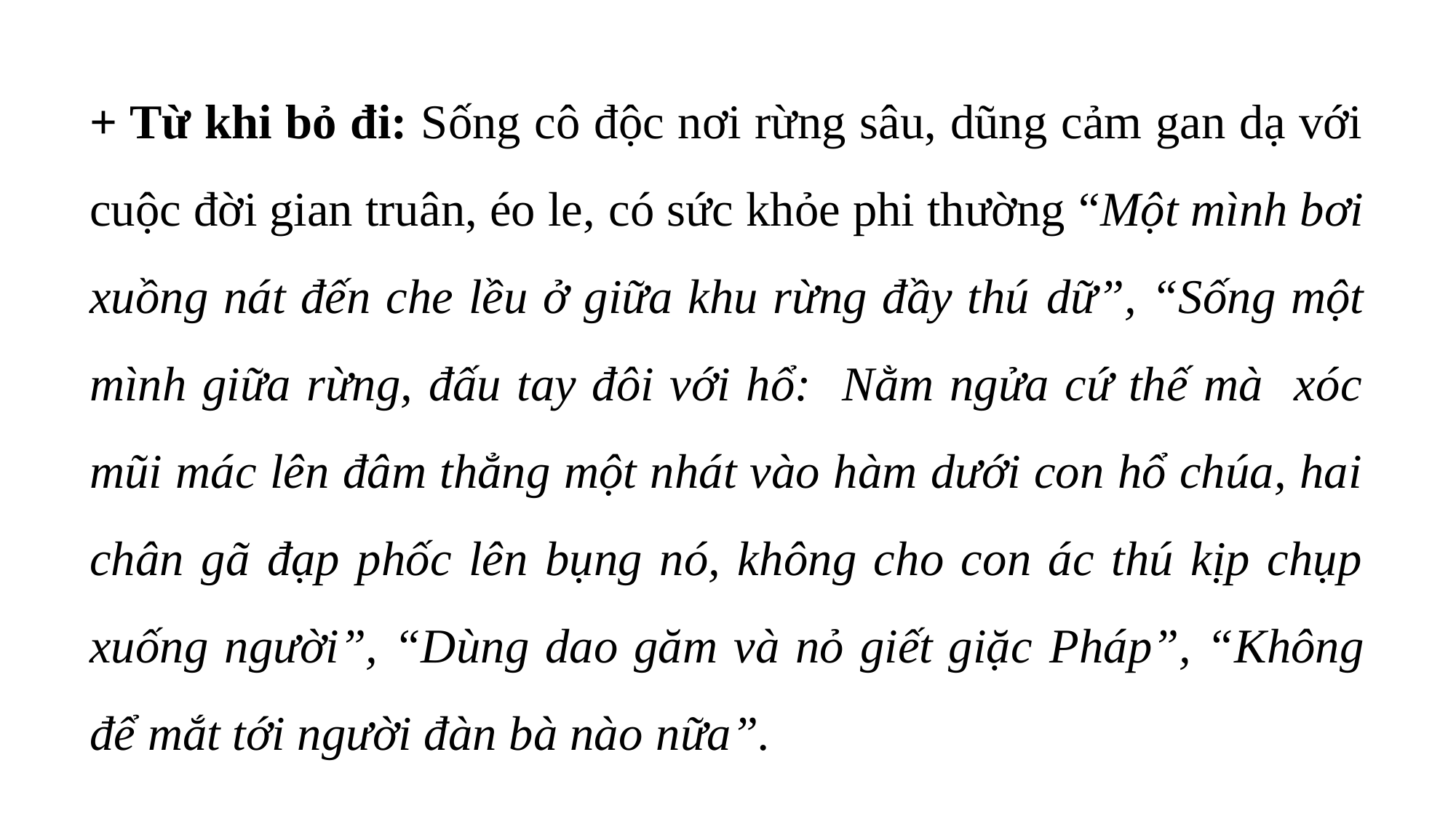

+ Từ khi bỏ đi: Sống cô độc nơi rừng sâu, dũng cảm gan dạ với cuộc đời gian truân, éo le, có sức khỏe phi thường “Một mình bơi xuồng nát đến che lều ở giữa khu rừng đầy thú dữ”, “Sống một mình giữa rừng, đấu tay đôi với hổ:  Nằm ngửa cứ thế mà  xóc mũi mác lên đâm thẳng một nhát vào hàm dưới con hổ chúa, hai chân gã đạp phốc lên bụng nó, không cho con ác thú kịp chụp xuống người”, “Dùng dao găm và nỏ giết giặc Pháp”, “Không để mắt tới người đàn bà nào nữa”.